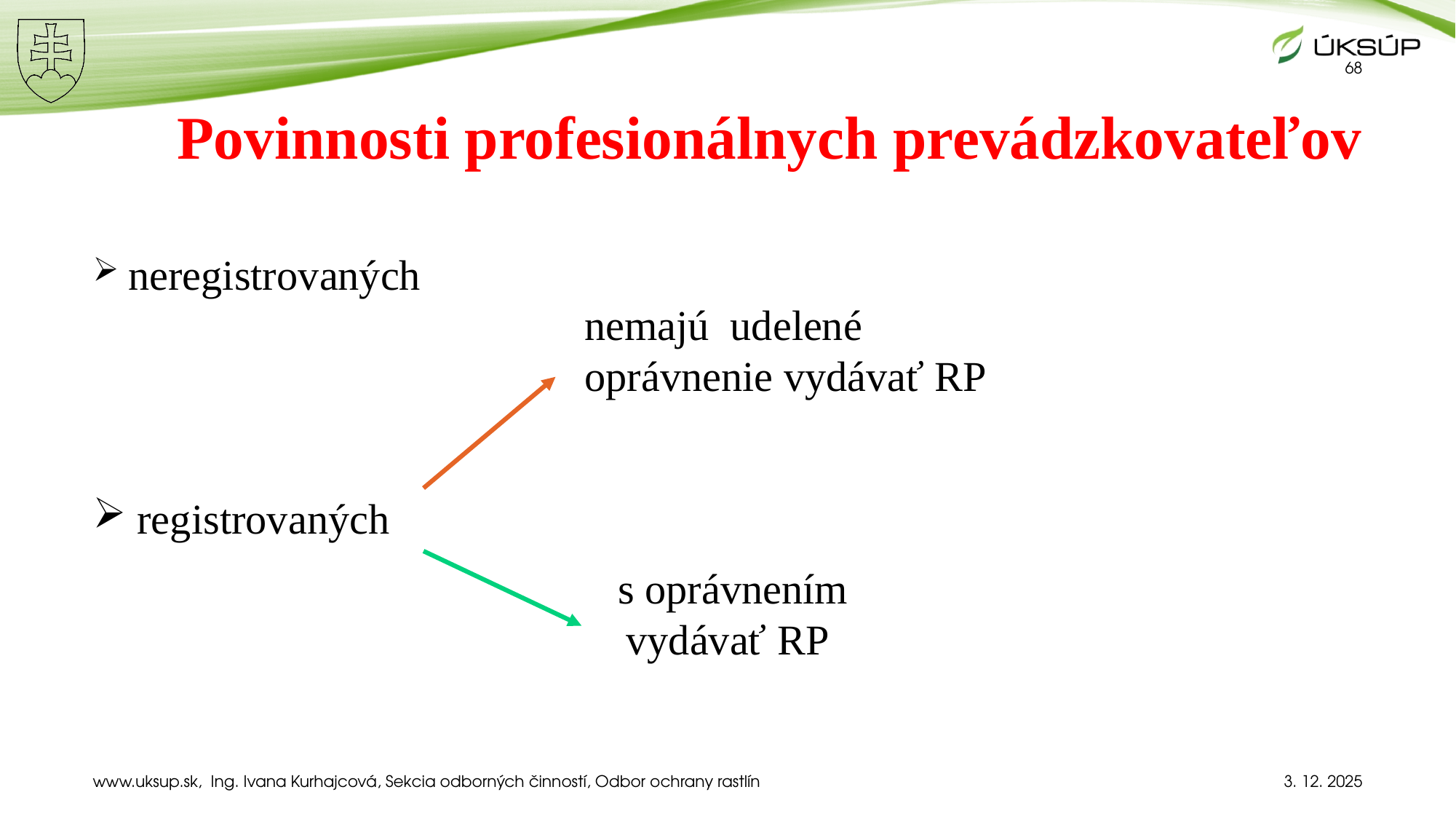

68
# Povinnosti profesionálnych prevádzkovateľov
 neregistrovaných

 registrovaných
nemajú  udelené oprávnenie vydávať RP
 s oprávnením vydávať RP
www.uksup.sk,  Ing. Ivana Kurhajcová, Sekcia odborných činností, Odbor ochrany rastlín
3. 12. 2025